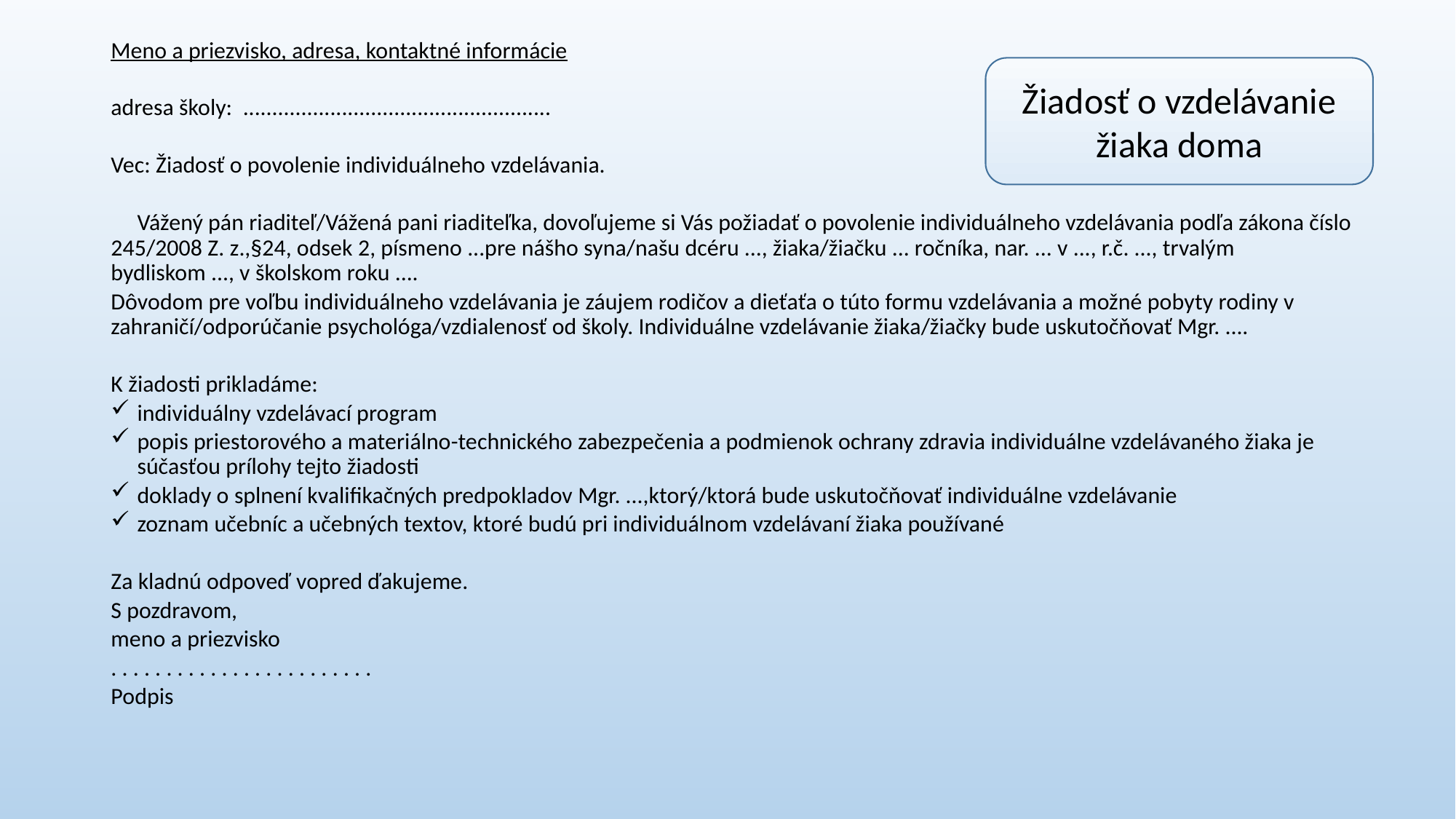

Meno a priezvisko, adresa, kontaktné informácie

adresa školy:  .....................................................

Vec: Žiadosť o povolenie individuálneho vzdelávania.

	Vážený pán riaditeľ/Vážená pani riaditeľka, dovoľujeme si Vás požiadať o povolenie individuálneho vzdelávania podľa zákona číslo 245/2008 Z. z.,§24, odsek 2, písmeno ...pre nášho syna/našu dcéru ..., žiaka/žiačku ... ročníka, nar. ... v ..., r.č. ..., trvalým bydliskom ..., v školskom roku ....
Dôvodom pre voľbu individuálneho vzdelávania je záujem rodičov a dieťaťa o túto formu vzdelávania a možné pobyty rodiny v zahraničí/odporúčanie psychológa/vzdialenosť od školy. Individuálne vzdelávanie žiaka/žiačky bude uskutočňovať Mgr. ....

K žiadosti prikladáme:
individuálny vzdelávací program
popis priestorového a materiálno-technického zabezpečenia a podmienok ochrany zdravia individuálne vzdelávaného žiaka je súčasťou prílohy tejto žiadosti
doklady o splnení kvalifikačných predpokladov Mgr. ...,ktorý/ktorá bude uskutočňovať individuálne vzdelávanie
zoznam učebníc a učebných textov, ktoré budú pri individuálnom vzdelávaní žiaka používané

Za kladnú odpoveď vopred ďakujeme.
S pozdravom,
meno a priezvisko
. . . . . . . . . . . . . . . . . . . . . . . .
Podpis

Žiadosť o vzdelávanie žiaka doma